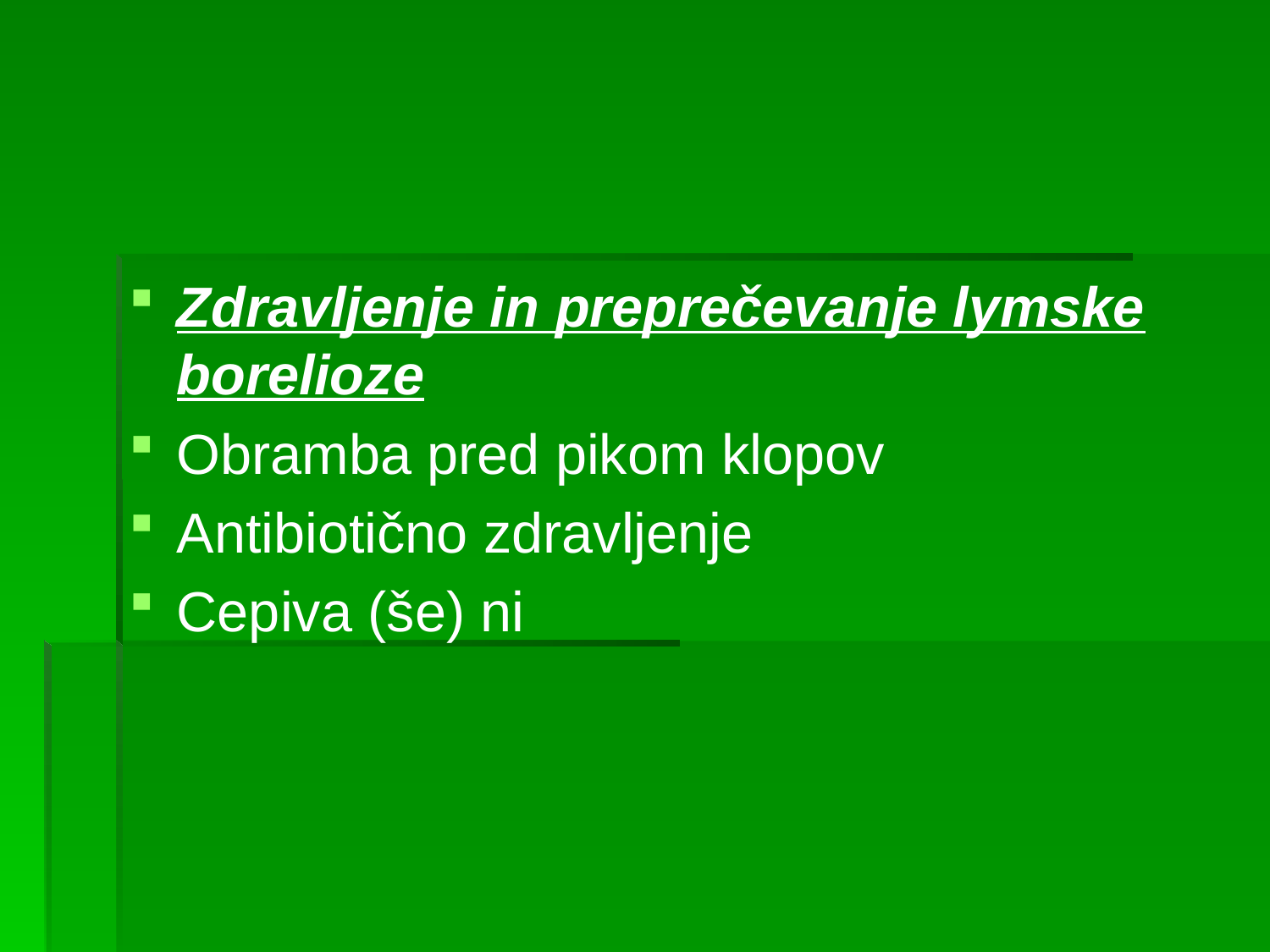

#
Zdravljenje in preprečevanje lymske borelioze
Obramba pred pikom klopov
Antibiotično zdravljenje
Cepiva (še) ni